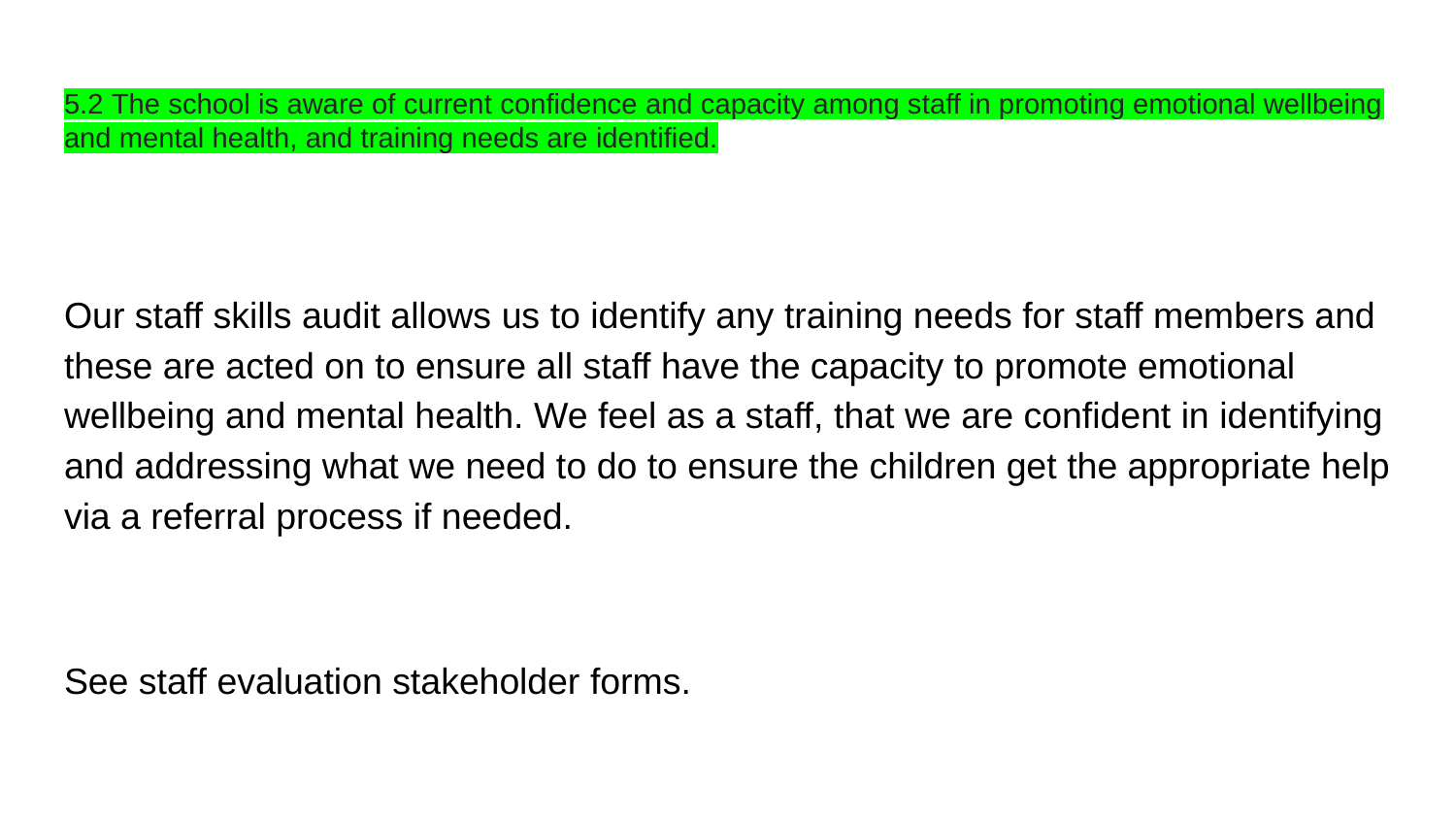

# 5.2 The school is aware of current confidence and capacity among staff in promoting emotional wellbeing and mental health, and training needs are identified.

Our staff skills audit allows us to identify any training needs for staff members and these are acted on to ensure all staff have the capacity to promote emotional wellbeing and mental health. We feel as a staff, that we are confident in identifying and addressing what we need to do to ensure the children get the appropriate help via a referral process if needed.

See staff evaluation stakeholder forms.